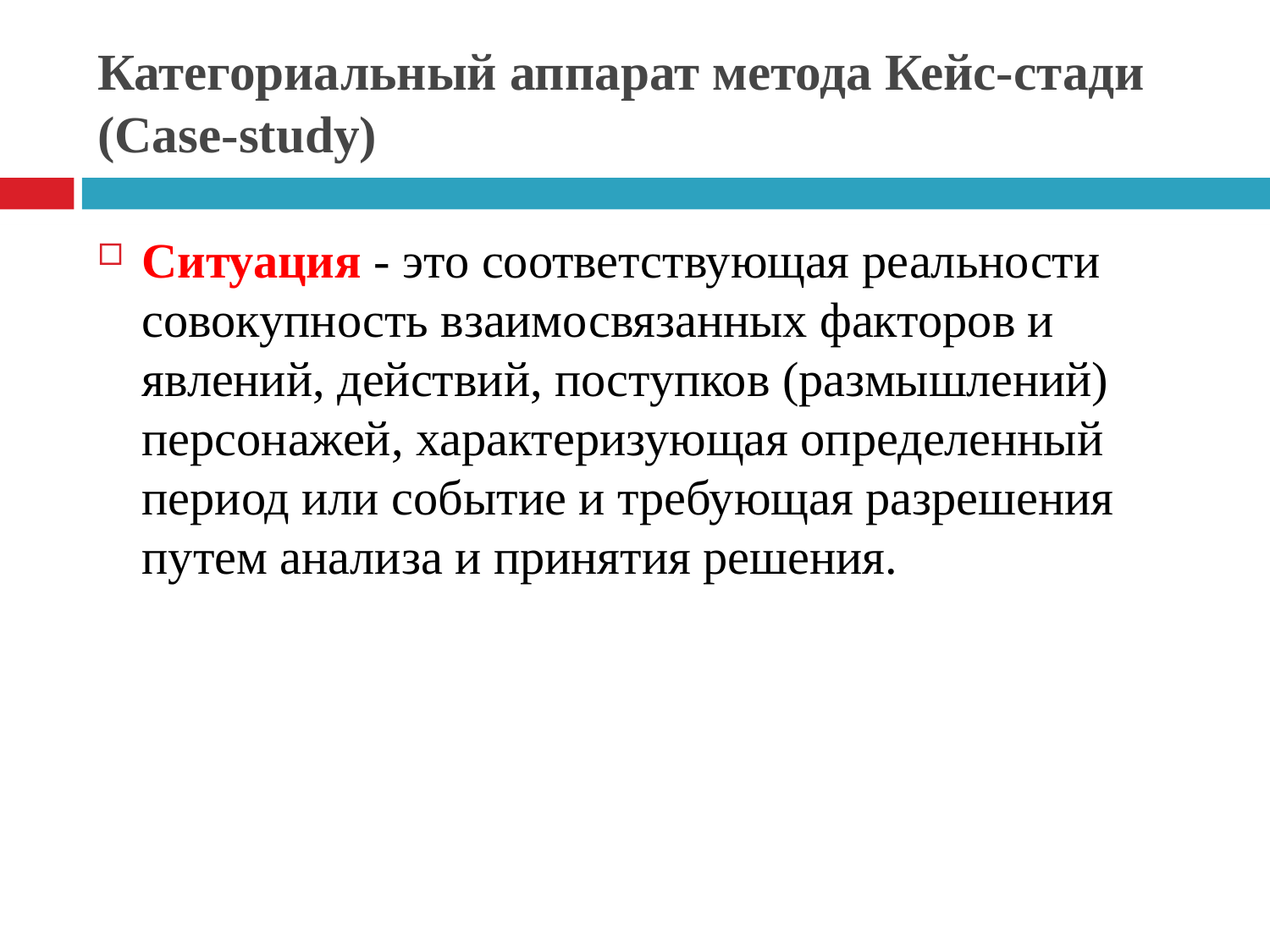

# Категориальный аппарат метода Кейс-стади (Case-study)
Ситуация - это соответствующая реальности совокупность взаимосвязанных факторов и явлений, действий, поступков (размышлений) персонажей, характеризующая определенный период или событие и требующая разрешения путем анализа и принятия решения.